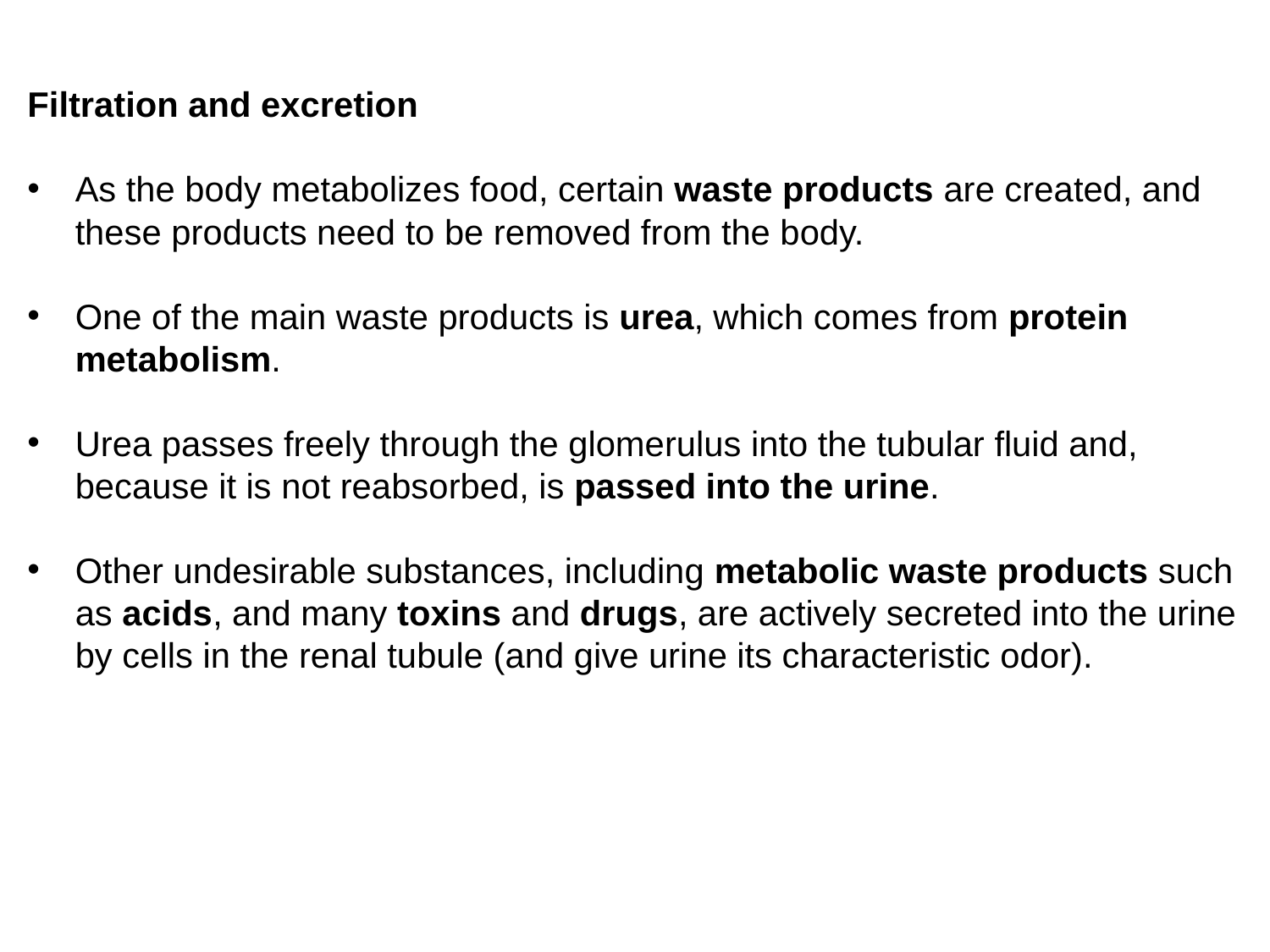

Filtration and excretion

As the body metabolizes food, certain waste products are created, and these products need to be removed from the body.

One of the main waste products is urea, which comes from protein metabolism.

Urea passes freely through the glomerulus into the tubular fluid and, because it is not reabsorbed, is passed into the urine.

Other undesirable substances, including metabolic waste products such as acids, and many toxins and drugs, are actively secreted into the urine by cells in the renal tubule (and give urine its characteristic odor).